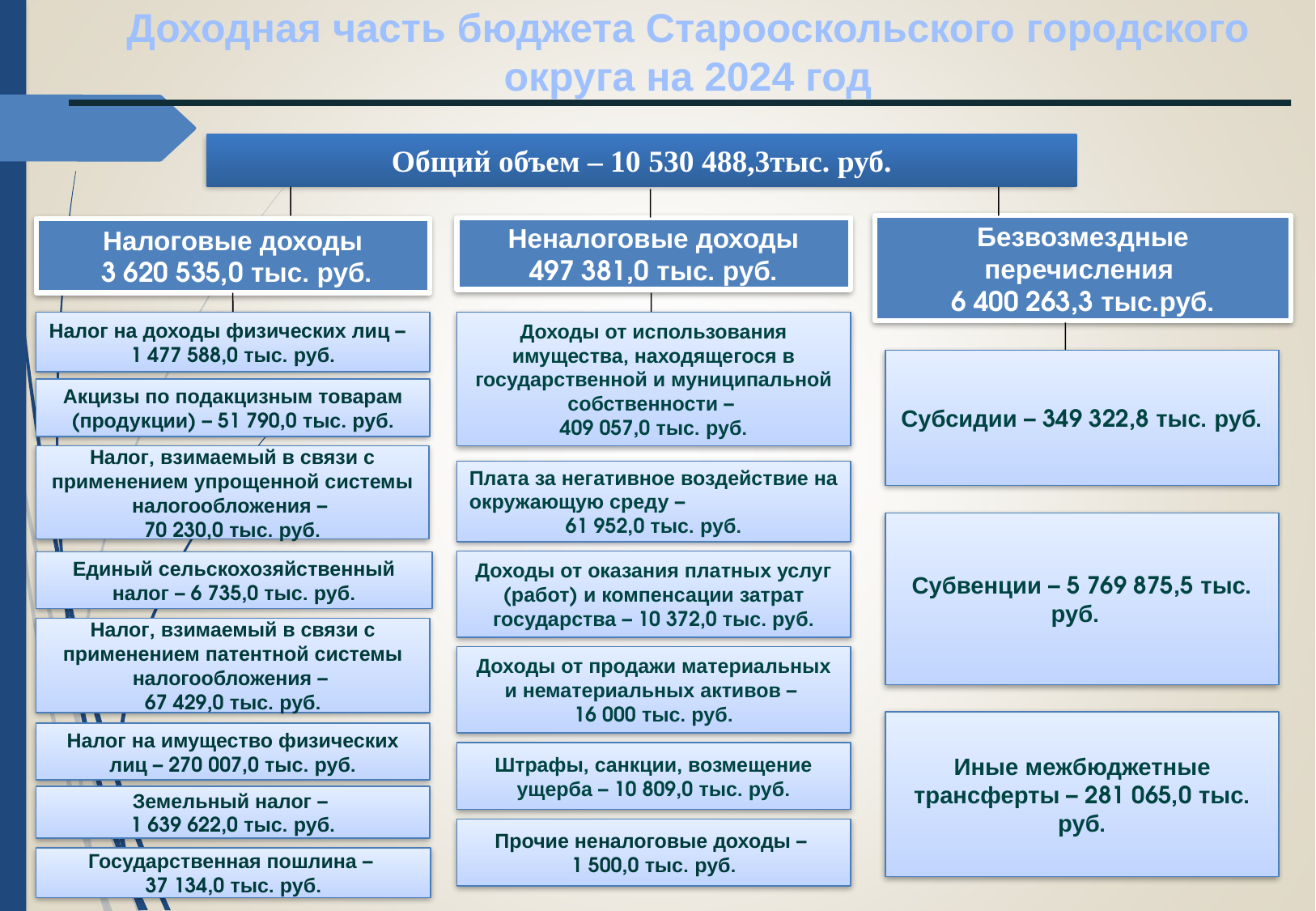

Доходная часть бюджета Старооскольского городского округа на 2024 год

Общий объем – 10 530 488,3тыс. руб.

Безвозмездные перечисления
6 400 263,3 тыс.руб.
Неналоговые доходы
497 381,0 тыс. руб.
Налоговые доходы
 3 620 535,0 тыс. руб.

Доходы от использования имущества, находящегося в государственной и муниципальной собственности –
409 057,0 тыс. руб.
Налог на доходы физических лиц –
1 477 588,0 тыс. руб.

Субсидии – 349 322,8 тыс. руб.
Акцизы по подакцизным товарам (продукции) – 51 790,0 тыс. руб.
Налог, взимаемый в связи с применением упрощенной системы налогообложения –
70 230,0 тыс. руб.
Плата за негативное воздействие на окружающую среду –                            61 952,0 тыс. руб.
Субвенции – 5 769 875,5 тыс. руб.
Доходы от оказания платных услуг (работ) и компенсации затрат государства – 10 372,0 тыс. руб.
Единый сельскохозяйственный налог – 6 735,0 тыс. руб.
Налог, взимаемый в связи с применением патентной системы налогообложения –
67 429,0 тыс. руб.
Доходы от продажи материальных и нематериальных активов –
16 000 тыс. руб.
Иные межбюджетные трансферты – 281 065,0 тыс. руб.
Налог на имущество физических лиц – 270 007,0 тыс. руб.
Штрафы, санкции, возмещение ущерба – 10 809,0 тыс. руб.
Земельный налог –
1 639 622,0 тыс. руб.
Прочие неналоговые доходы –
1 500,0 тыс. руб.
Государственная пошлина –
37 134,0 тыс. руб.